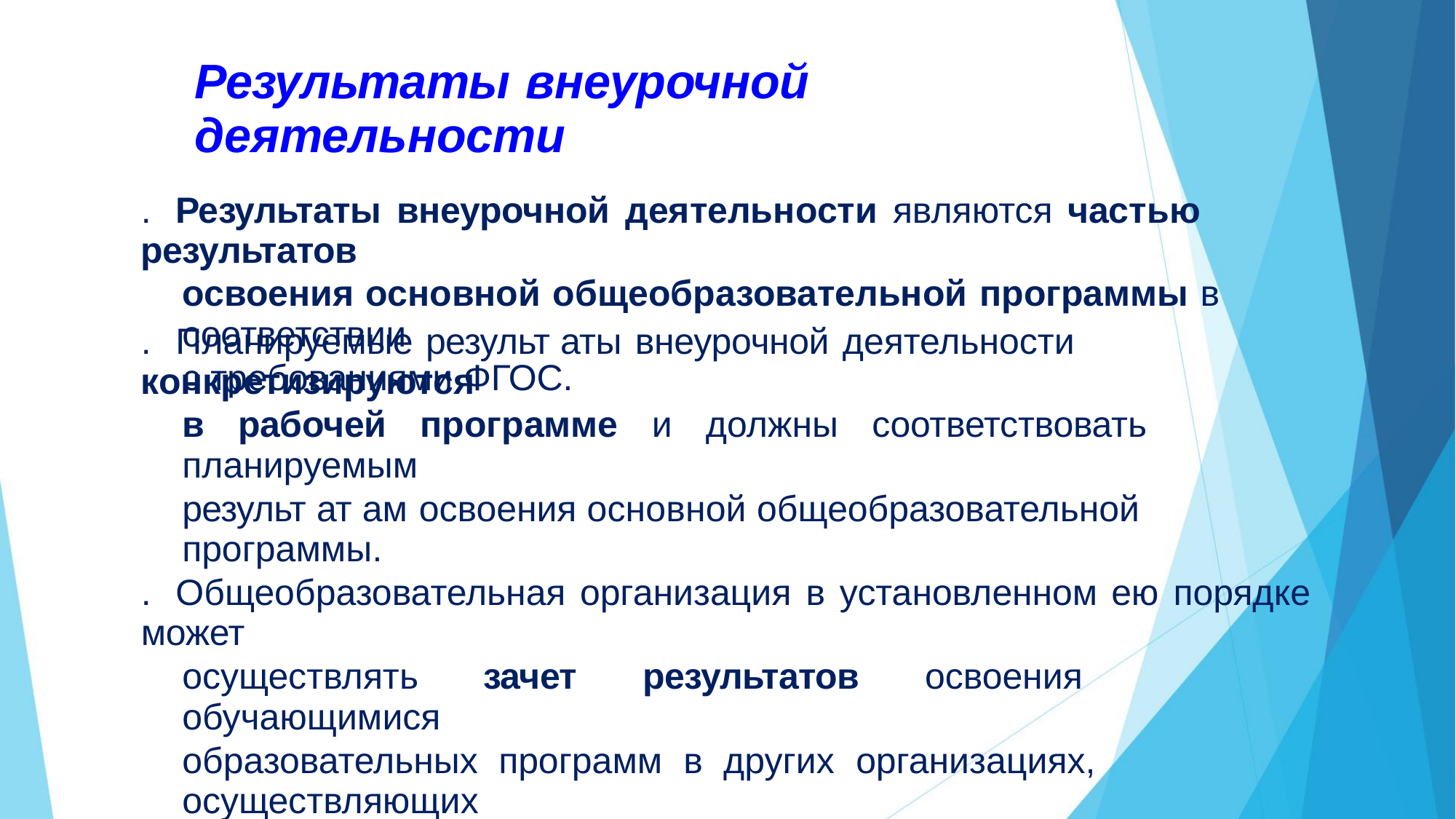

Результаты внеурочной деятельности
. Результаты внеурочной деятельности являются частью результатов
освоения основной общеобразовательной программы в соответствии
с требованиями ФГОС.
. Планируемые результ аты внеурочной деятельности конкретизируются
в рабочей программе и должны соответствовать планируемым
результ ат ам освоения основной общеобразовательной программы.
. Общеобразовательная организация в установленном ею порядке может
осуществлять зачет результатов освоения обучающимися
образовательных программ в других организациях, осуществляющих
образовательную деятельность, в том числе в организациях
дополнительного образования.